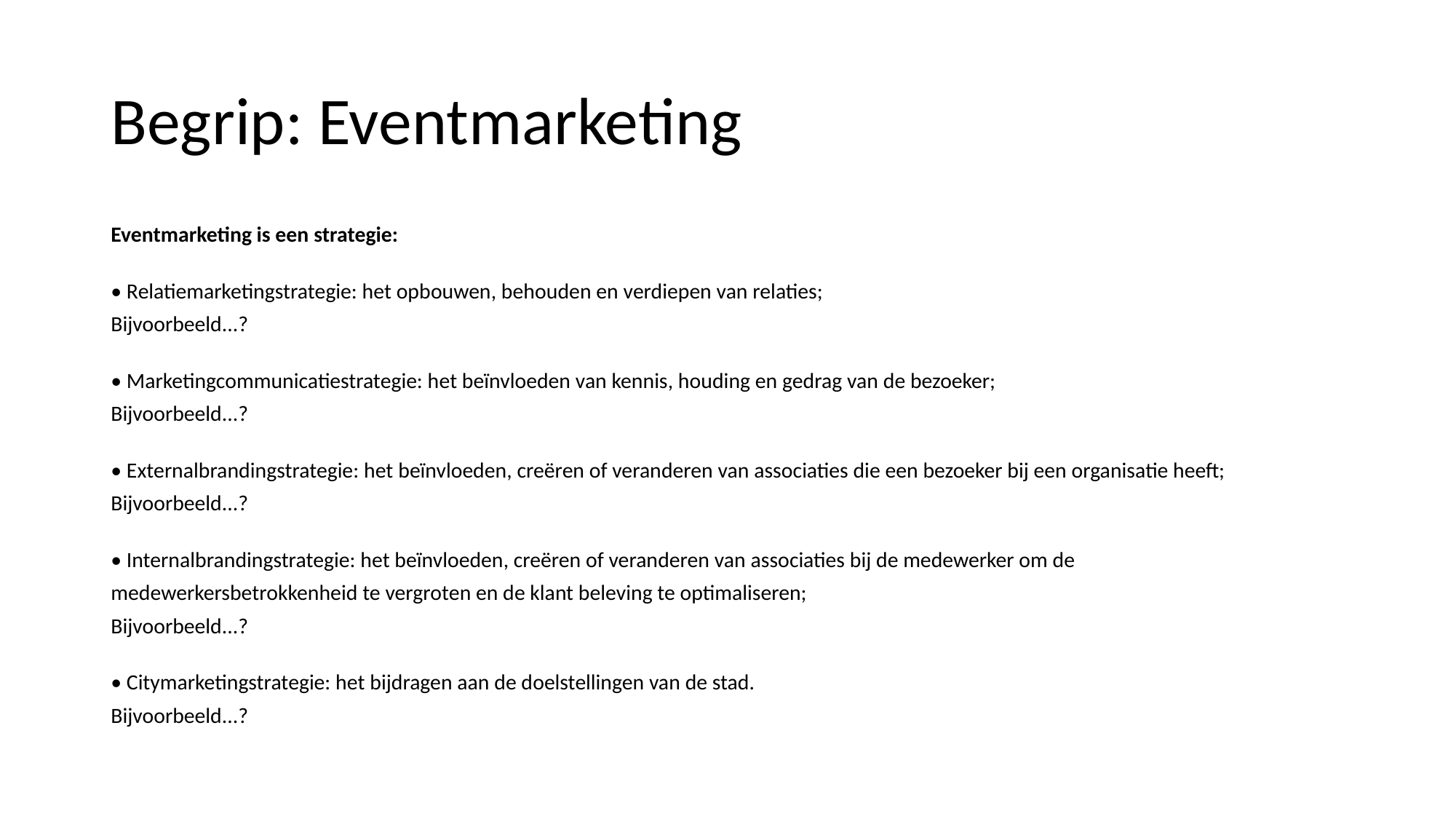

# Begrip: Eventmarketing
Eventmarketing is een strategie:
• Relatiemarketingstrategie: het opbouwen, behouden en verdiepen van relaties;
Bijvoorbeeld...?
• Marketingcommunicatiestrategie: het beïnvloeden van kennis, houding en gedrag van de bezoeker;
Bijvoorbeeld...?
• Externalbrandingstrategie: het beïnvloeden, creëren of veranderen van associaties die een bezoeker bij een organisatie heeft;
Bijvoorbeeld...?
• Internalbrandingstrategie: het beïnvloeden, creëren of veranderen van associaties bij de medewerker om de
medewerkersbetrokkenheid te vergroten en de klant beleving te optimaliseren;
Bijvoorbeeld...?
• Citymarketingstrategie: het bijdragen aan de doelstellingen van de stad.
Bijvoorbeeld...?